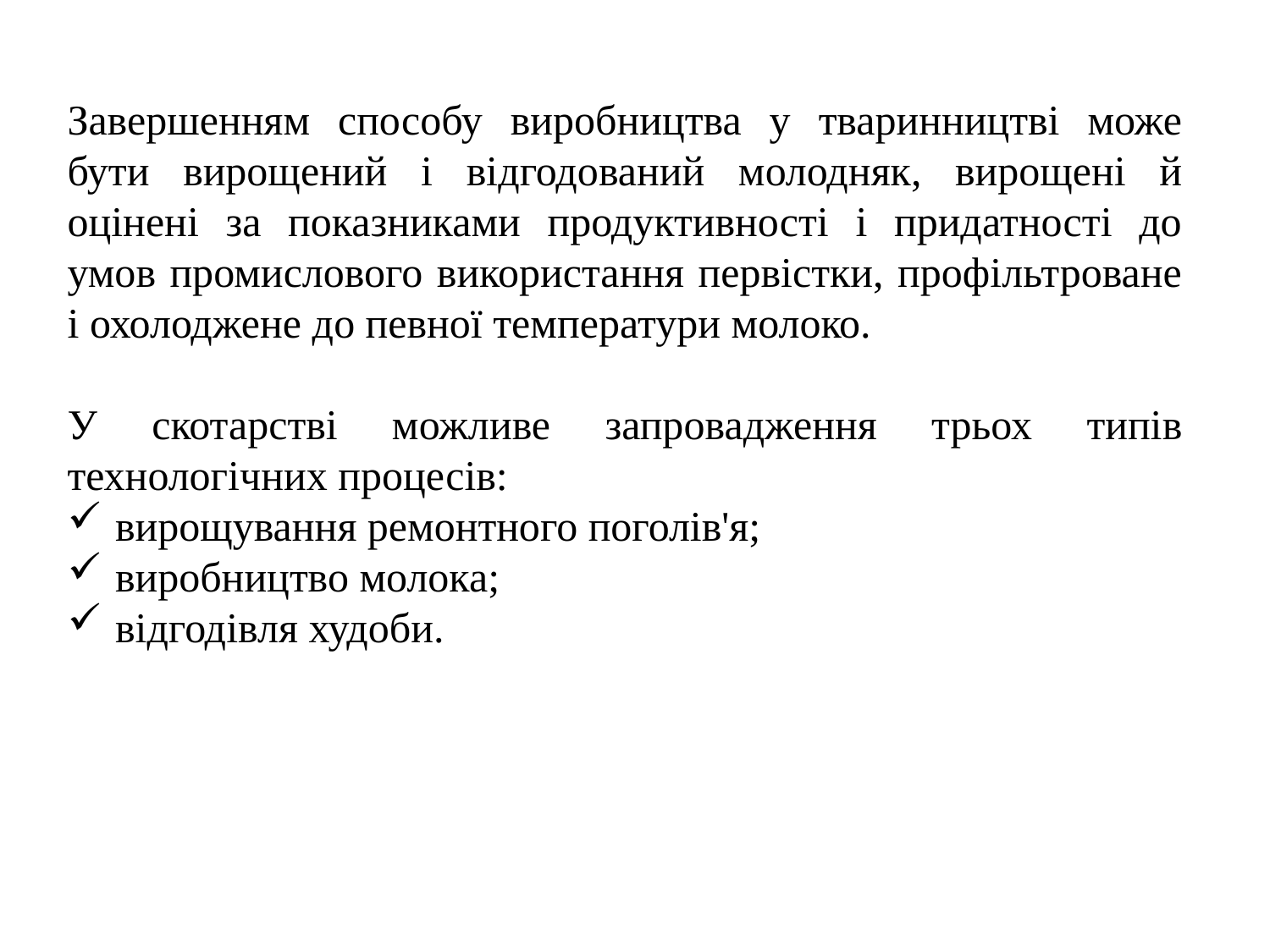

Завершенням способу виробництва у тваринництві може бути вирощений і відгодований молодняк, вирощені й оцінені за показниками продуктивності і придатності до умов промислового використання первістки, профільтроване і охолоджене до певної температури молоко.

У скотарстві можливе запровадження трьох типів технологічних процесів:
вирощування ремонтного поголів'я;
виробництво молока;
відгодівля худоби.